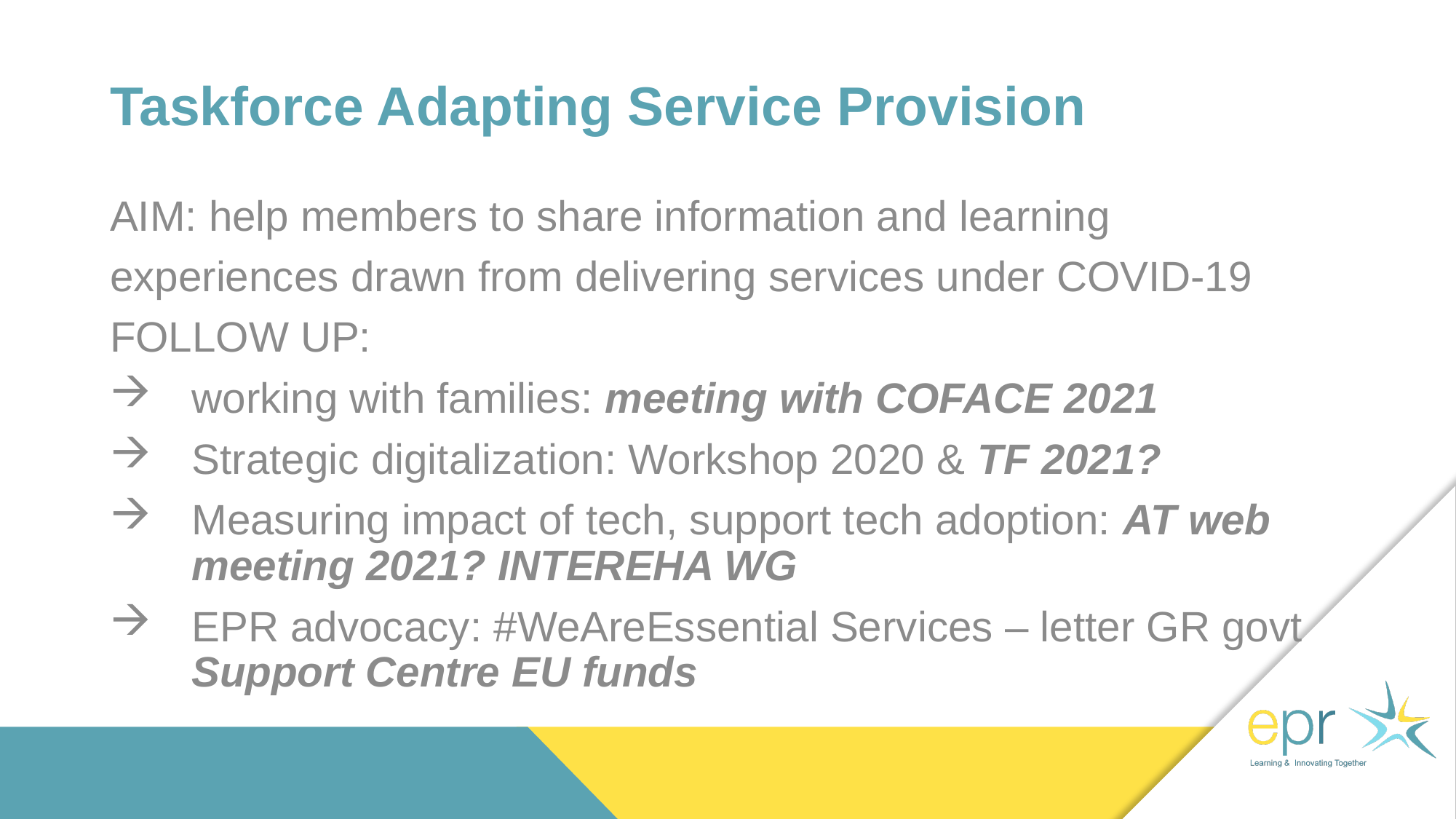

# Taskforce Adapting Service Provision
AIM: help members to share information and learning experiences drawn from delivering services under COVID-19
FOLLOW UP:
working with families: meeting with COFACE 2021
Strategic digitalization: Workshop 2020 & TF 2021?
Measuring impact of tech, support tech adoption: AT web meeting 2021? INTEREHA WG
EPR advocacy: #WeAreEssential Services – letter GR govt
Support Centre EU funds